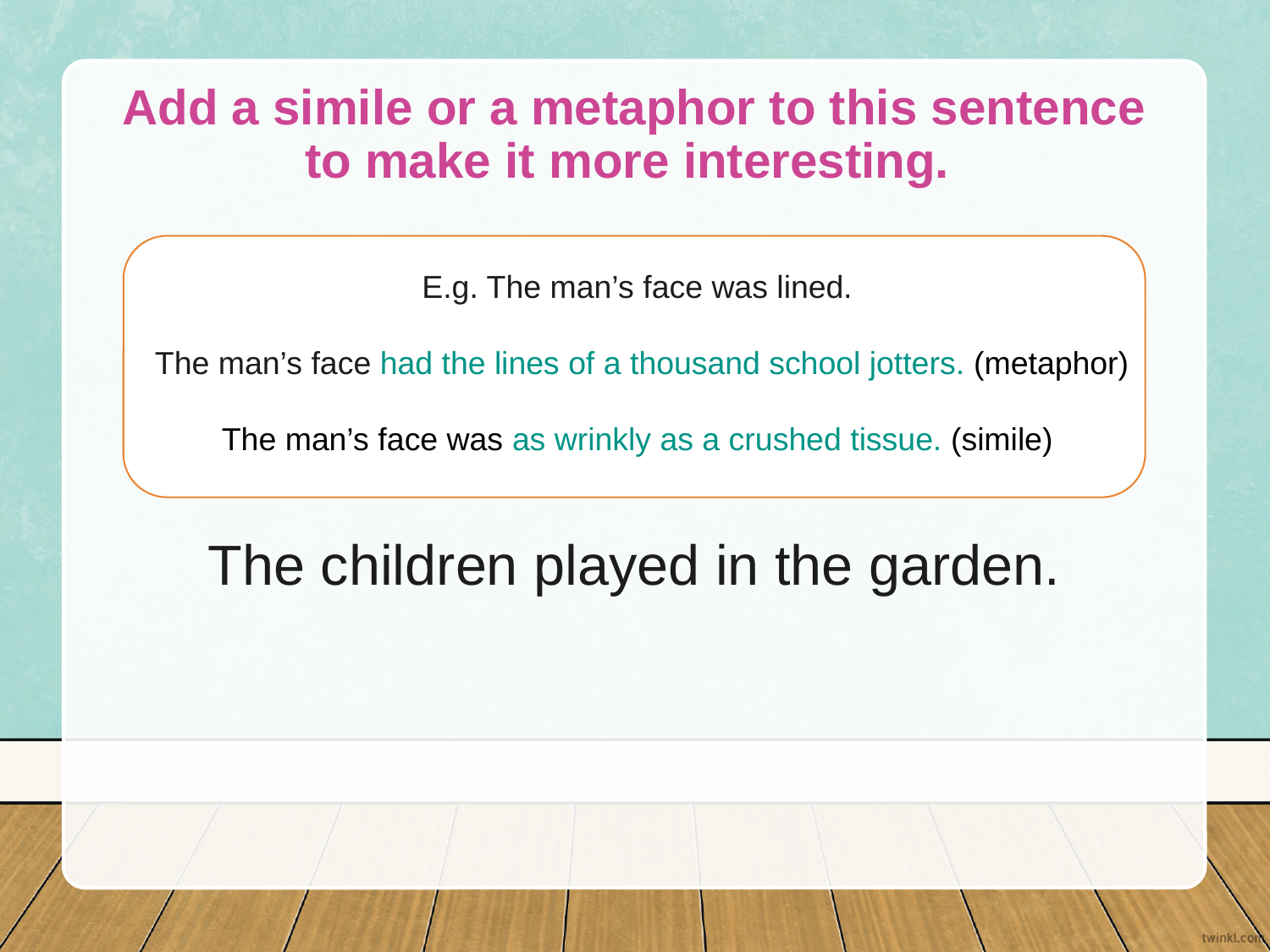

# Add a simile or a metaphor to this sentence to make it more interesting.

E.g. The man’s face was lined.
The man’s face had the lines of a thousand school jotters. (metaphor)
The man’s face was as wrinkly as a crushed tissue. (simile)

The children played in the garden.